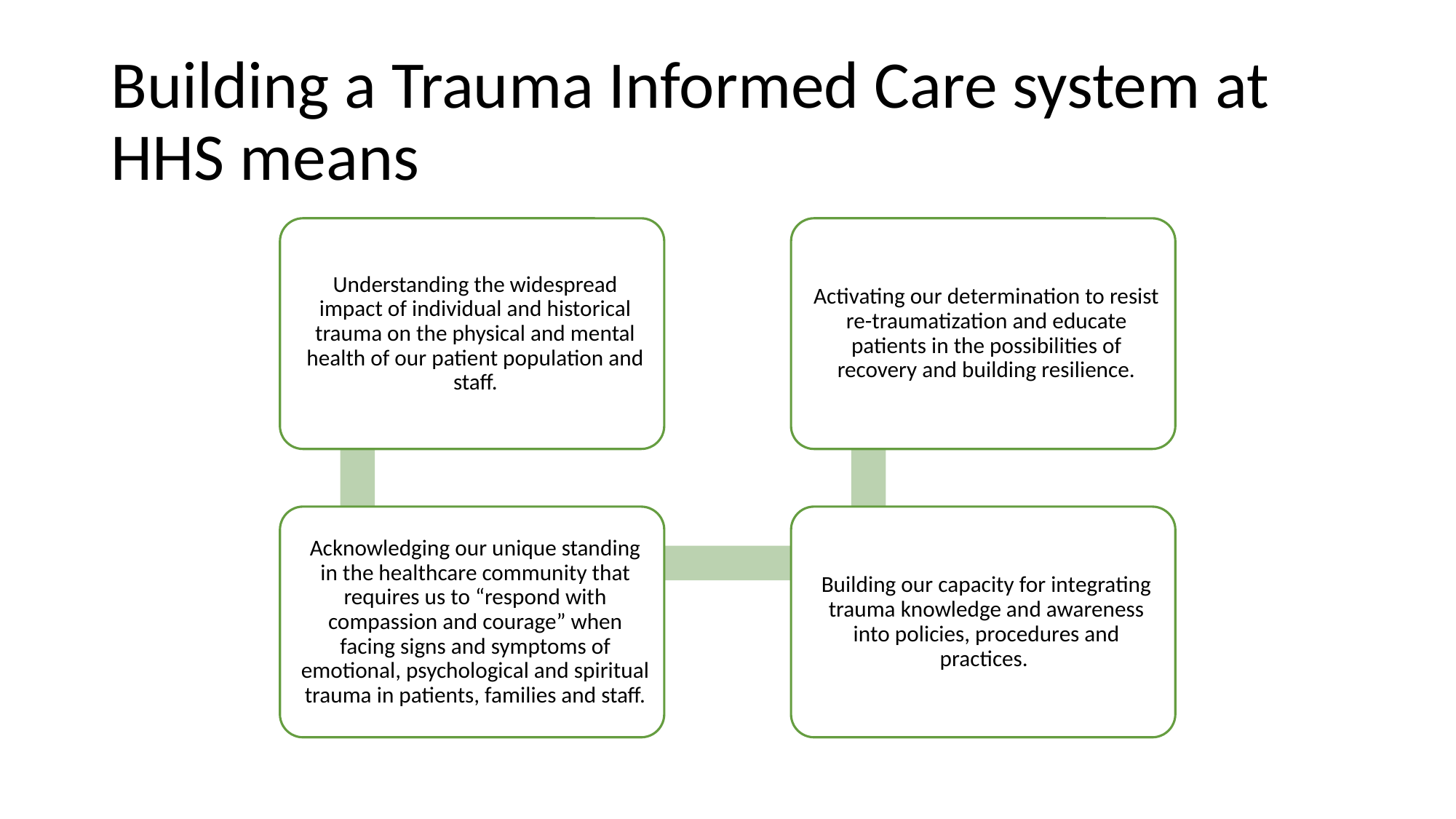

# Building a Trauma Informed Care system at HHS means
Understanding the widespread impact of individual and historical trauma on the physical and mental health of our patient population and staff.
Acknowledging our unique standing in the healthcare community that requires us to “respond with compassion and courage” when facing signs and symptoms of emotional, psychological and spiritual trauma in patients, families and staff.
Building our capacity for integrating trauma knowledge and awareness into policies, procedures and practices.
Activating our determination to resist re-traumatization and educate patients in the possibilities of recovery and building resilience.